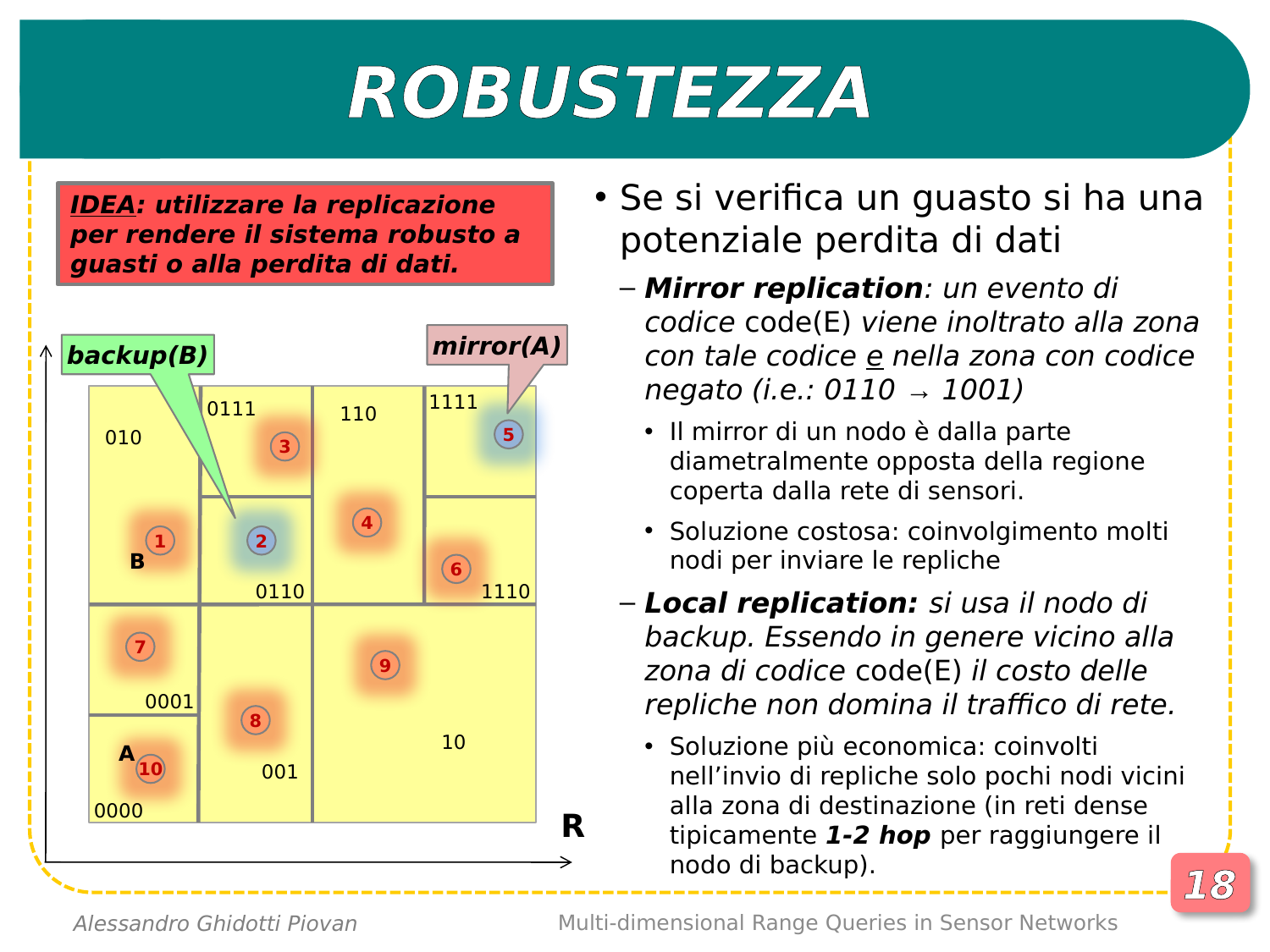

# ROBUSTEZZA

Se si verifica un guasto si ha una potenziale perdita di dati
Mirror replication: un evento di codice code(E) viene inoltrato alla zona con tale codice e nella zona con codice negato (i.e.: 0110 → 1001)
Il mirror di un nodo è dalla parte diametralmente opposta della regione coperta dalla rete di sensori.
Soluzione costosa: coinvolgimento molti nodi per inviare le repliche
Local replication: si usa il nodo di backup. Essendo in genere vicino alla zona di codice code(E) il costo delle repliche non domina il traffico di rete.
Soluzione più economica: coinvolti nell’invio di repliche solo pochi nodi vicini alla zona di destinazione (in reti dense tipicamente 1-2 hop per raggiungere il nodo di backup).
IDEA: utilizzare la replicazione per rendere il sistema robusto a guasti o alla perdita di dati.
mirror(A)
backup(B)

1111
0111
110
5
010
3
4
1
2
B
6
0110
1110
7
9
0001
8
10
A
10
001
0000
R

18
Multi-dimensional Range Queries in Sensor Networks
Alessandro Ghidotti Piovan